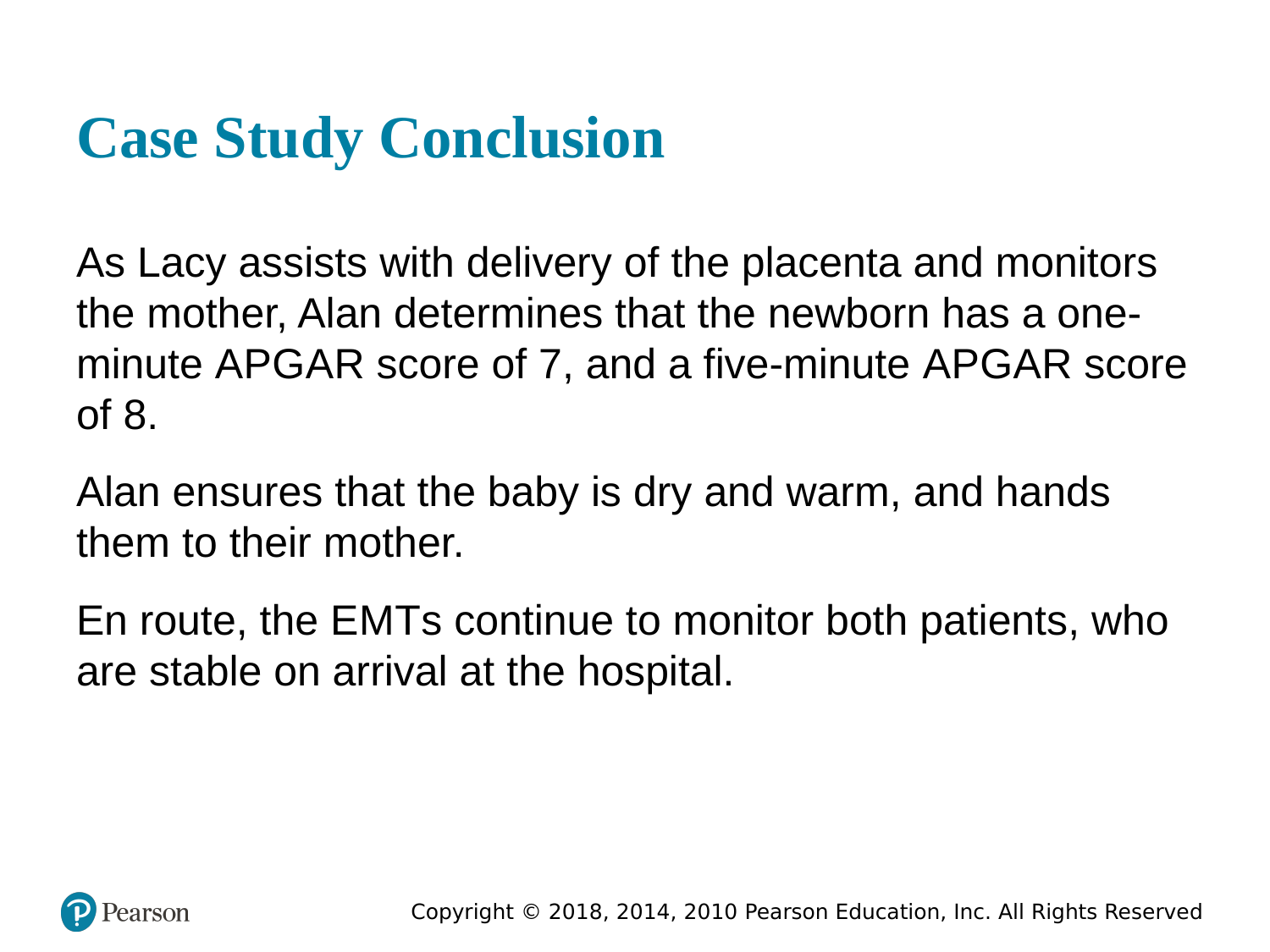

# Case Study Conclusion
As Lacy assists with delivery of the placenta and monitors the mother, Alan determines that the newborn has a one-minute A P G A R score of 7, and a five-minute A P G A R score of 8.
Alan ensures that the baby is dry and warm, and hands them to their mother.
En route, the E M T s continue to monitor both patients, who are stable on arrival at the hospital.